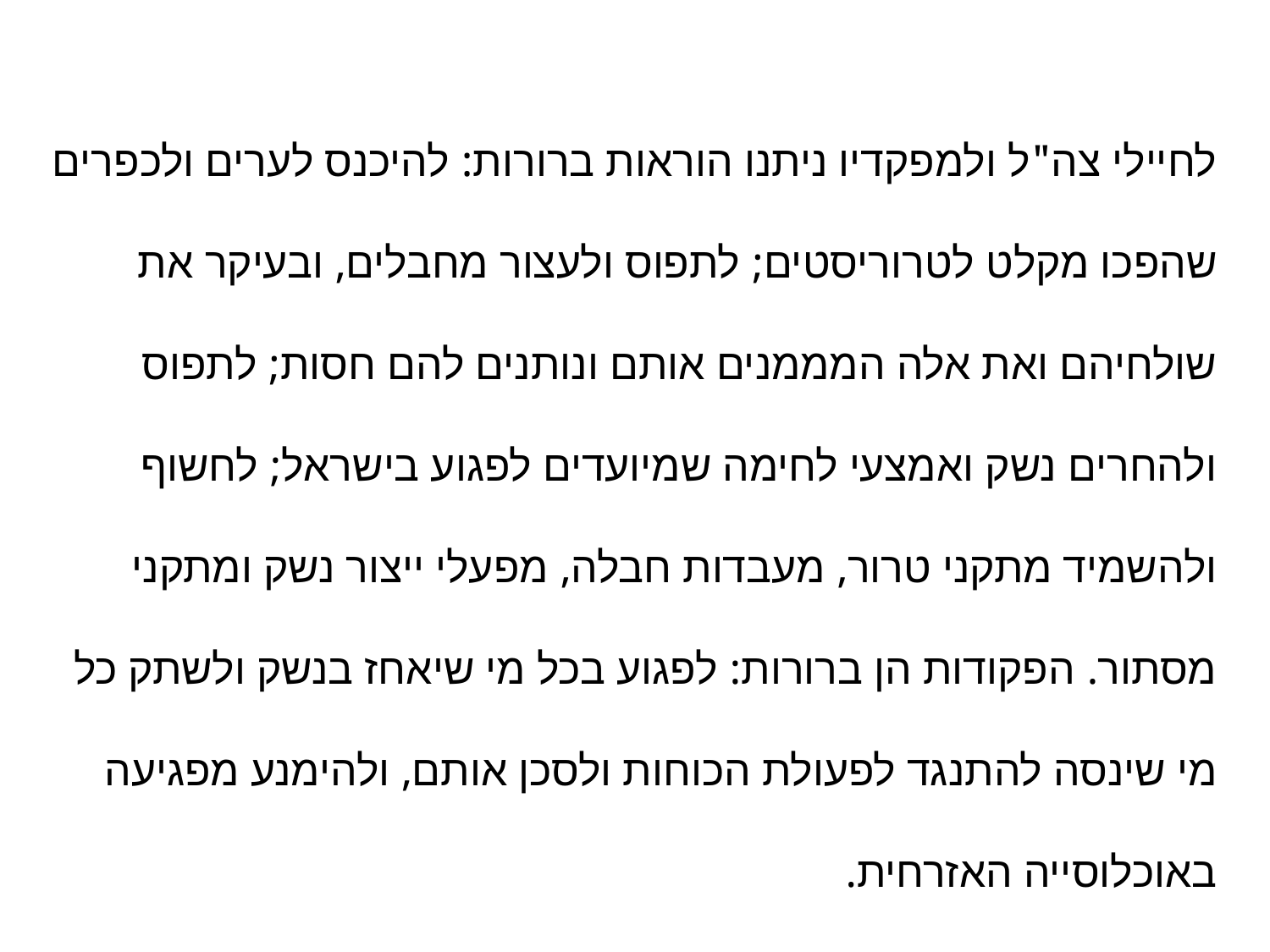

לחיילי צה"ל ולמפקדיו ניתנו הוראות ברורות: להיכנס לערים ולכפרים שהפכו מקלט לטרוריסטים; לתפוס ולעצור מחבלים, ובעיקר את שולחיהם ואת אלה המממנים אותם ונותנים להם חסות; לתפוס ולהחרים נשק ואמצעי לחימה שמיועדים לפגוע בישראל; לחשוף ולהשמיד מתקני טרור, מעבדות חבלה, מפעלי ייצור נשק ומתקני מסתור. הפקודות הן ברורות: לפגוע בכל מי שיאחז בנשק ולשתק כל מי שינסה להתנגד לפעולת הכוחות ולסכן אותם, ולהימנע מפגיעה באוכלוסייה האזרחית.